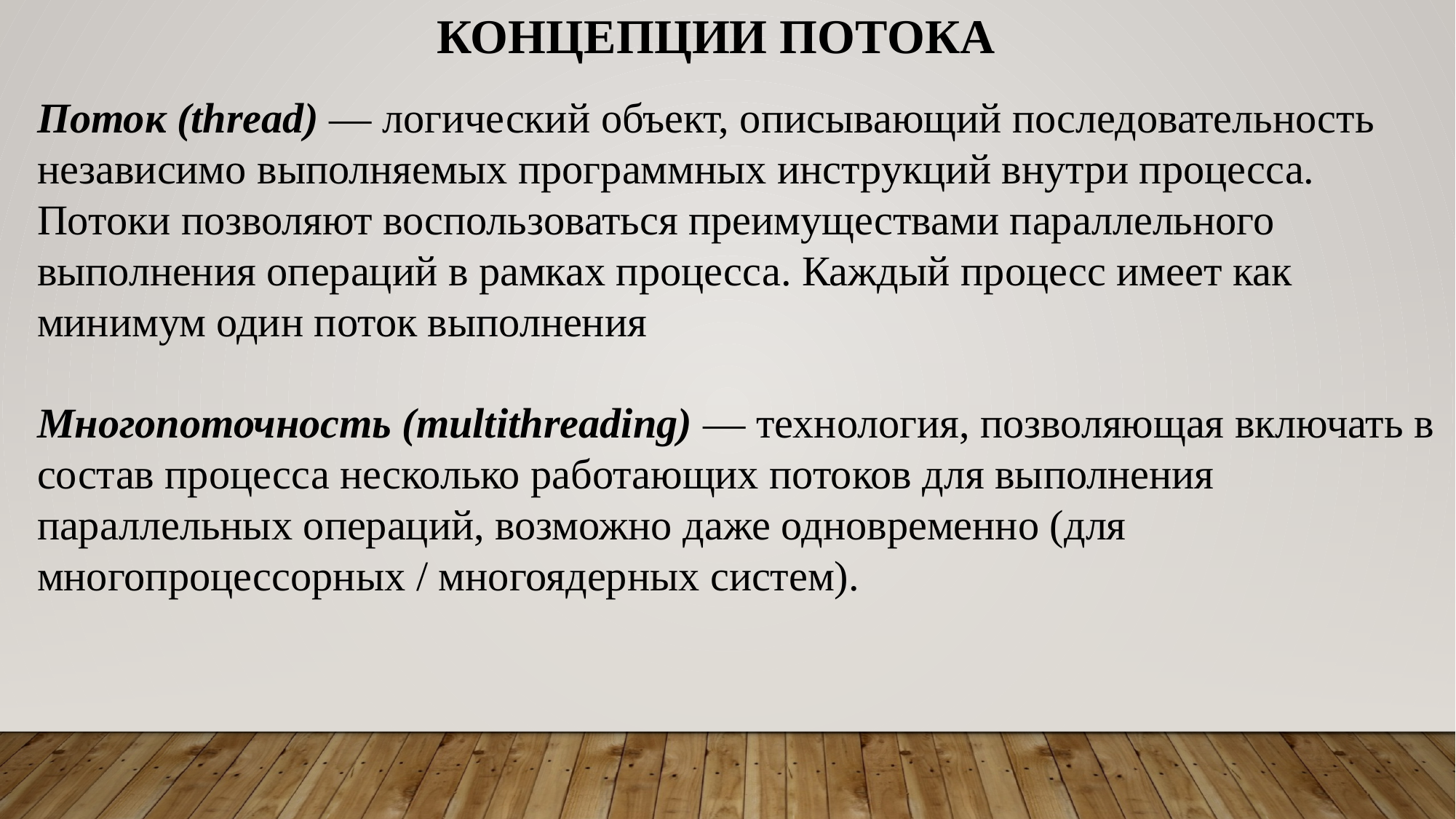

КОНЦЕПЦИИ ПОТОКА
Поток (thread) — логический объект, описывающий последовательность независимо выполняемых программных инструкций внутри процесса. Потоки позволяют воспользоваться преимуществами параллельного выполнения операций в рамках процесса. Каждый процесс имеет как минимум один поток выполнения

Многопоточность (multithreading) — технология, позволяющая включать в состав процесса несколько работающих потоков для выполнения параллельных операций, возможно даже одновременно (для многопроцессорных / многоядерных систем).